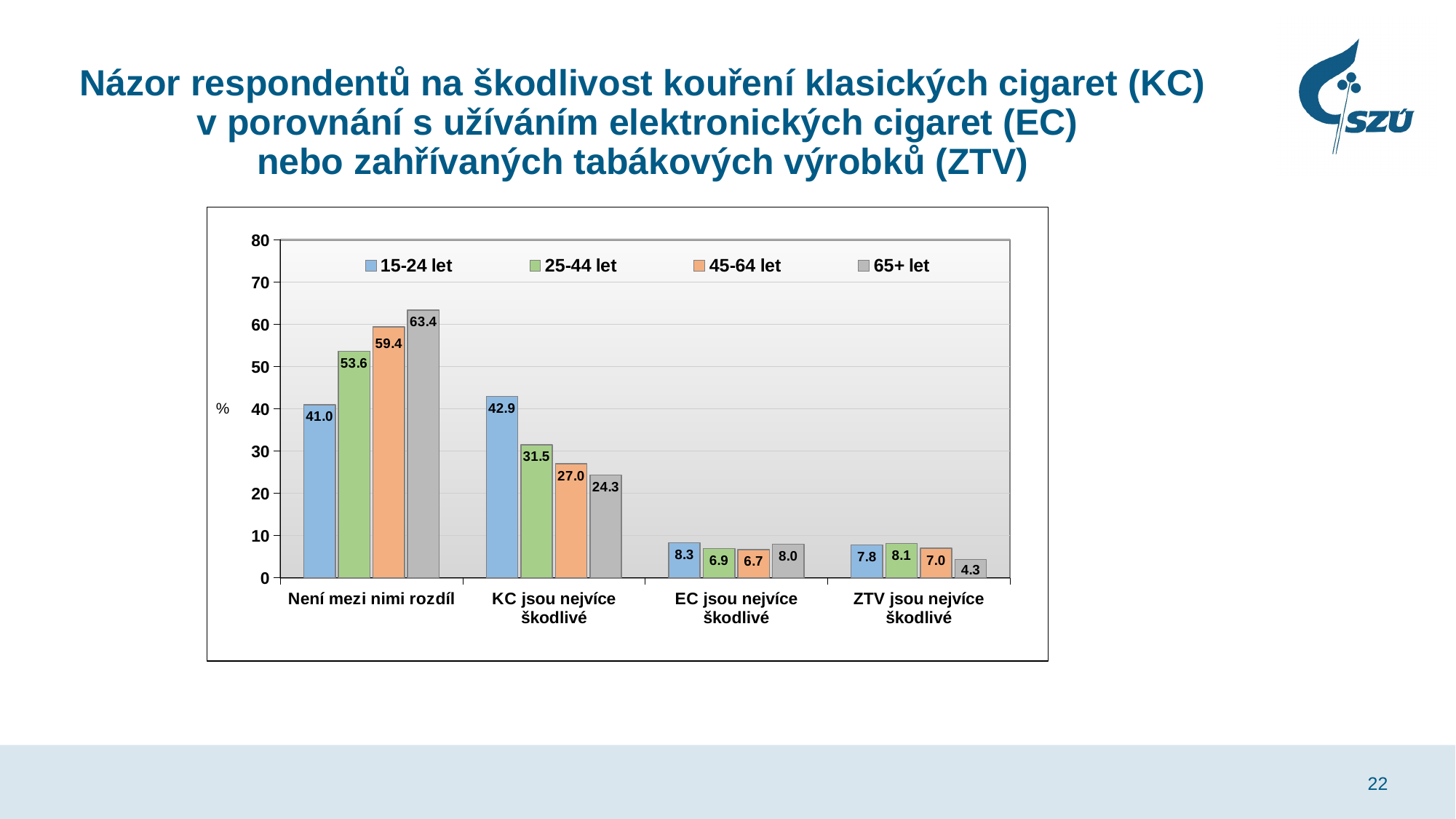

# Názor respondentů na škodlivost kouření klasických cigaret (KC) v porovnání s užíváním elektronických cigaret (EC) nebo zahřívaných tabákových výrobků (ZTV)

### Chart

| Category | 15-24 let | 25-44 let | 45-64 let | 65+ let |
|---|---|---|---|---|
| Není mezi nimi rozdíl | 41.0 | 53.6 | 59.4 | 63.4 |
| KC jsou nejvíce škodlivé | 42.9 | 31.5 | 27.0 | 24.3 |
| EC jsou nejvíce škodlivé | 8.3 | 6.9 | 6.7 | 8.0 |
| ZTV jsou nejvíce škodlivé | 7.8 | 8.1 | 7.0 | 4.3 |